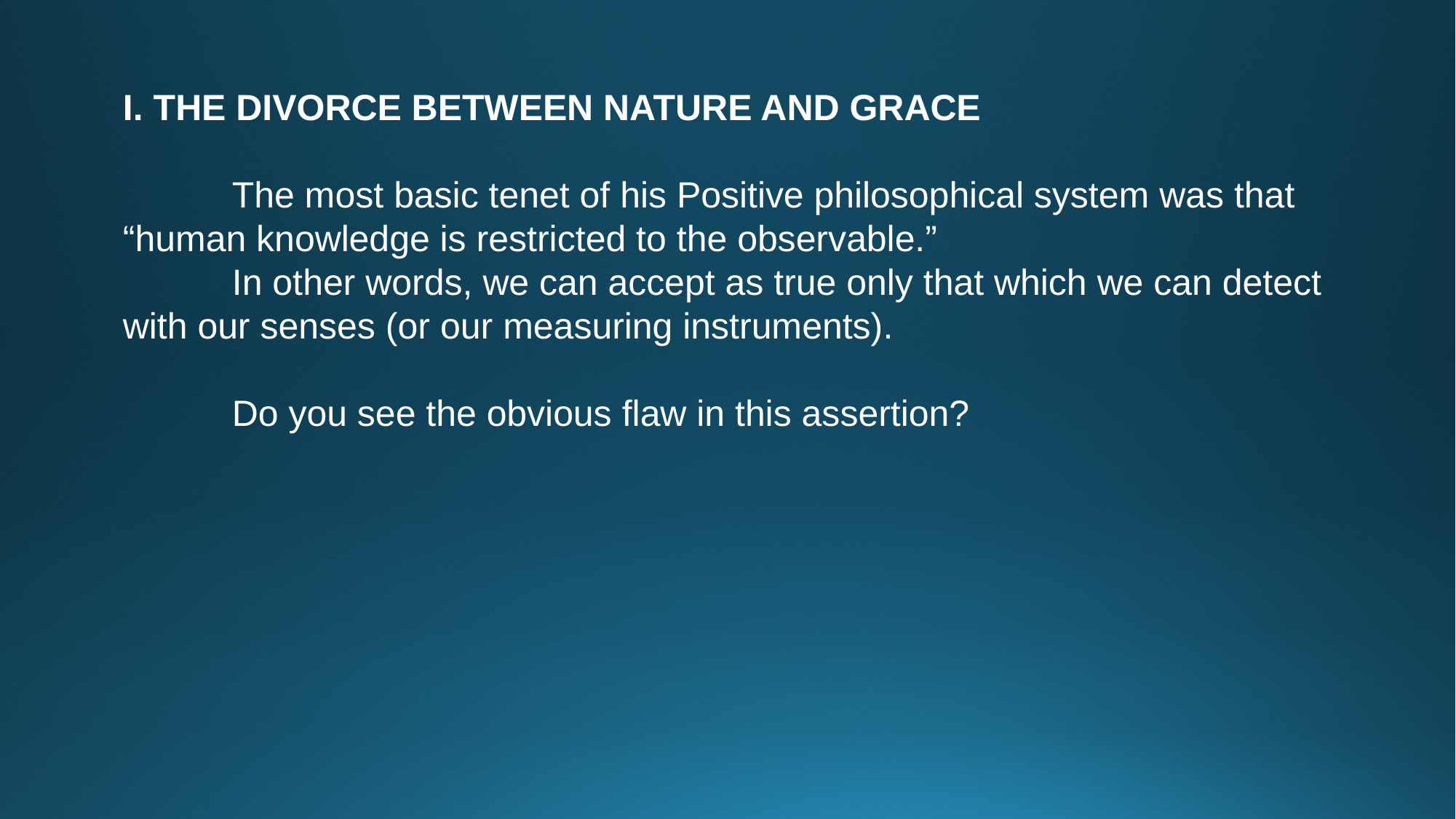

I. THE DIVORCE BETWEEN NATURE AND GRACE

	The most basic tenet of his Positive philosophical system was that “human knowledge is restricted to the observable.”
	In other words, we can accept as true only that which we can detect with our senses (or our measuring instruments).

	Do you see the obvious flaw in this assertion?